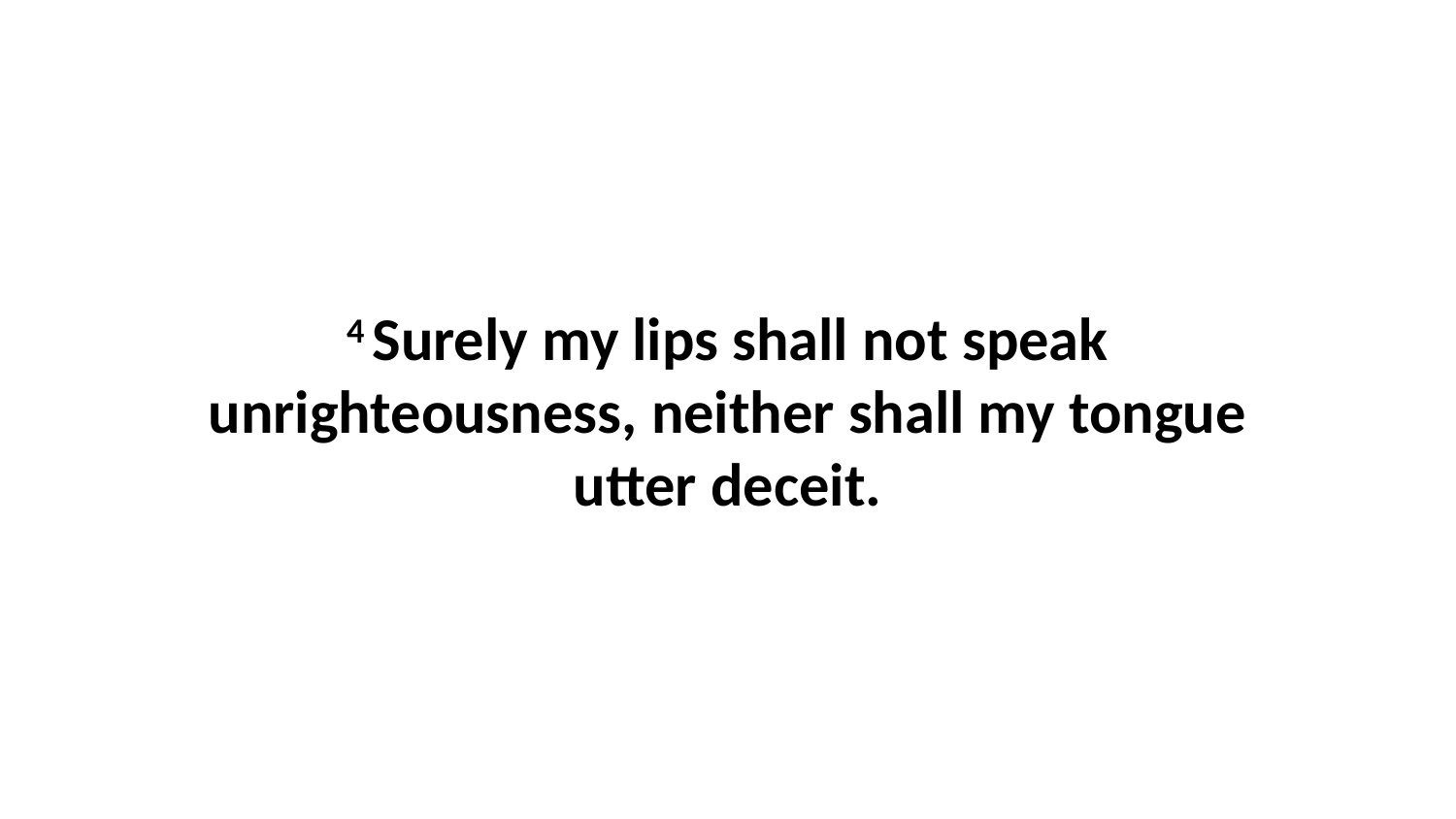

4 Surely my lips shall not speak unrighteousness, neither shall my tongue utter deceit.